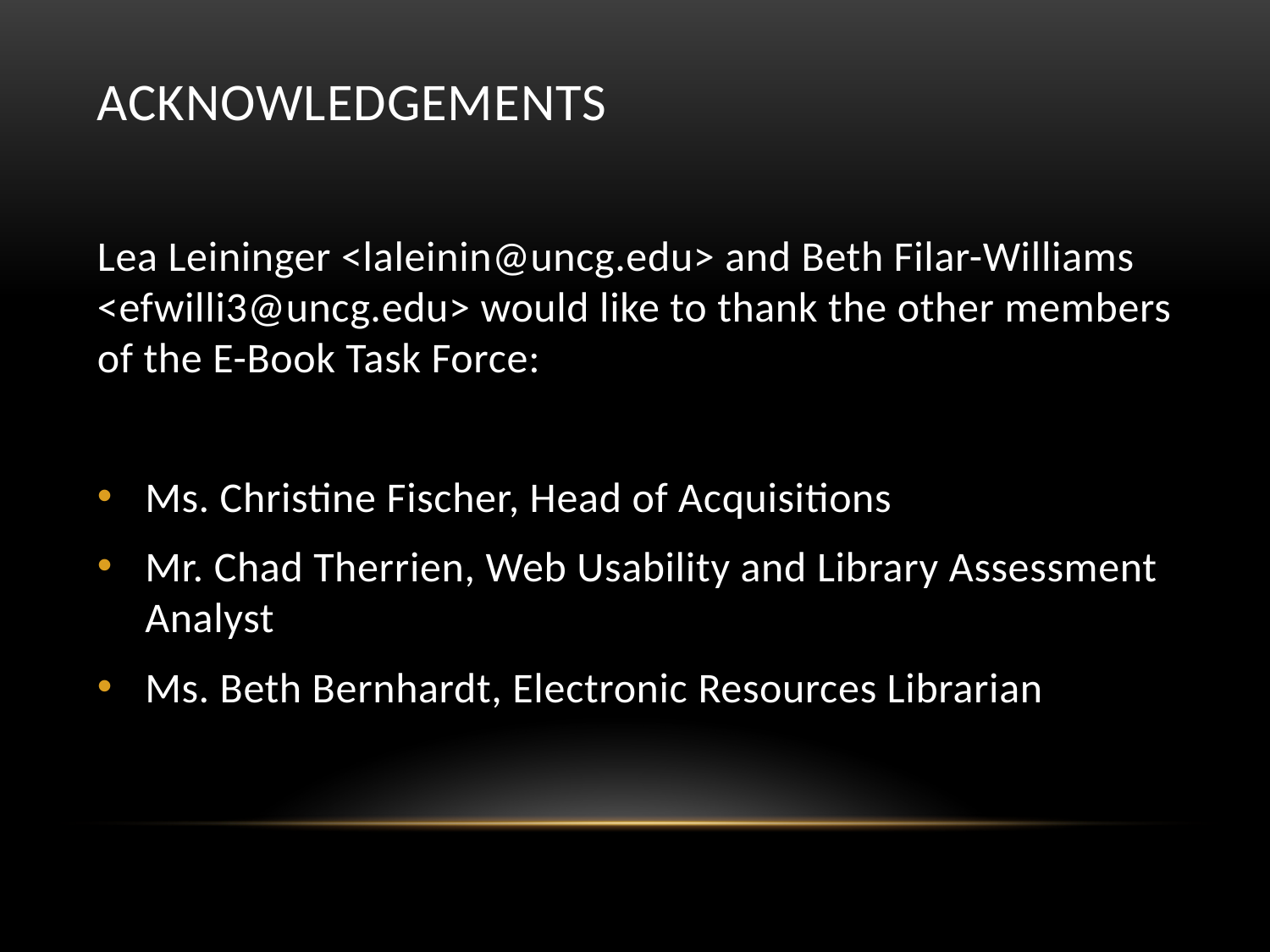

# Acknowledgements
Lea Leininger <laleinin@uncg.edu> and Beth Filar-Williams <efwilli3@uncg.edu> would like to thank the other members of the E-Book Task Force:

Ms. Christine Fischer, Head of Acquisitions
Mr. Chad Therrien, Web Usability and Library Assessment Analyst
Ms. Beth Bernhardt, Electronic Resources Librarian